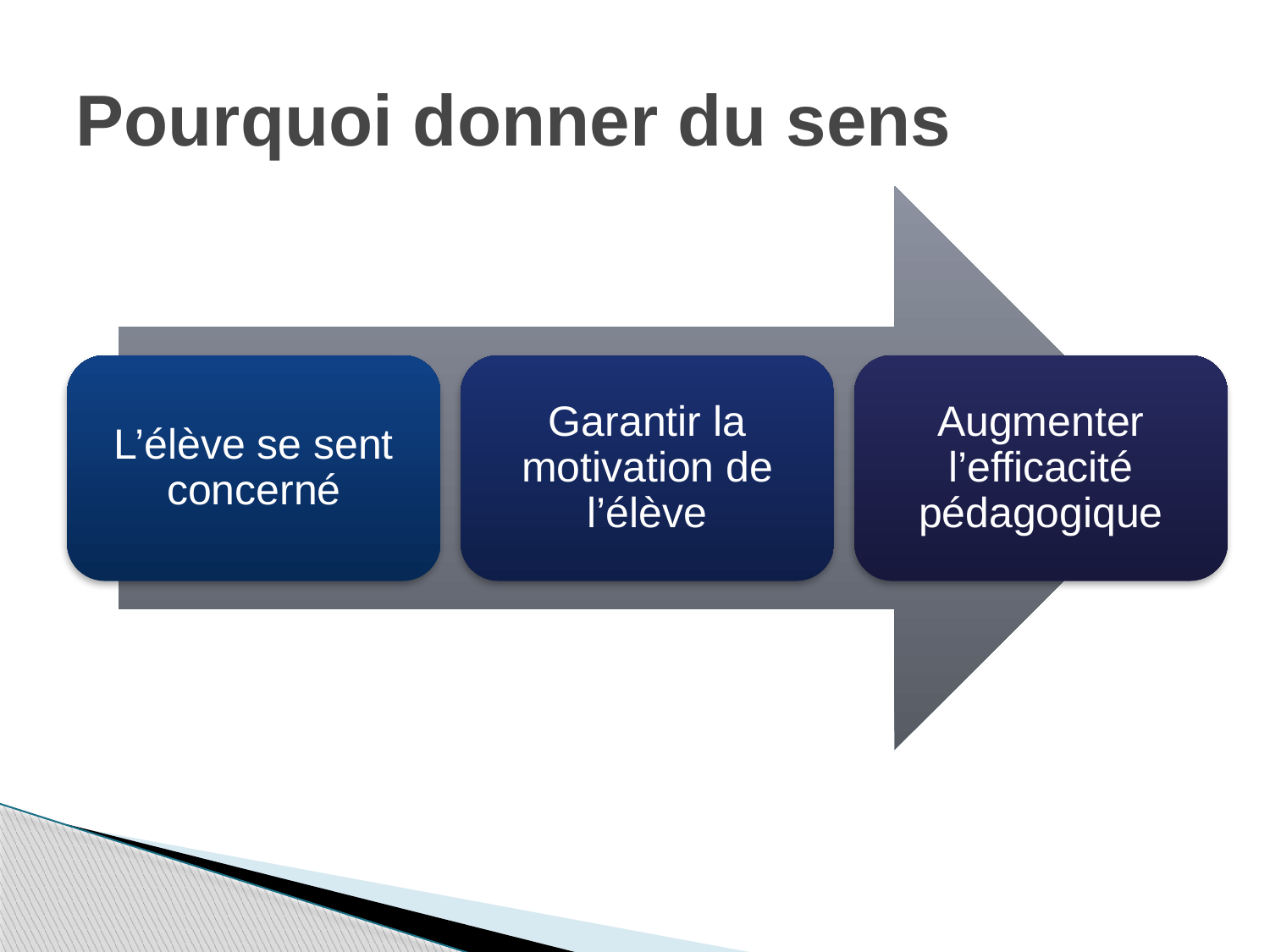

# Pourquoi donner du sens
L’élève se sent concerné
Garantir la motivation de l’élève
Augmenter l’efficacité pédagogique